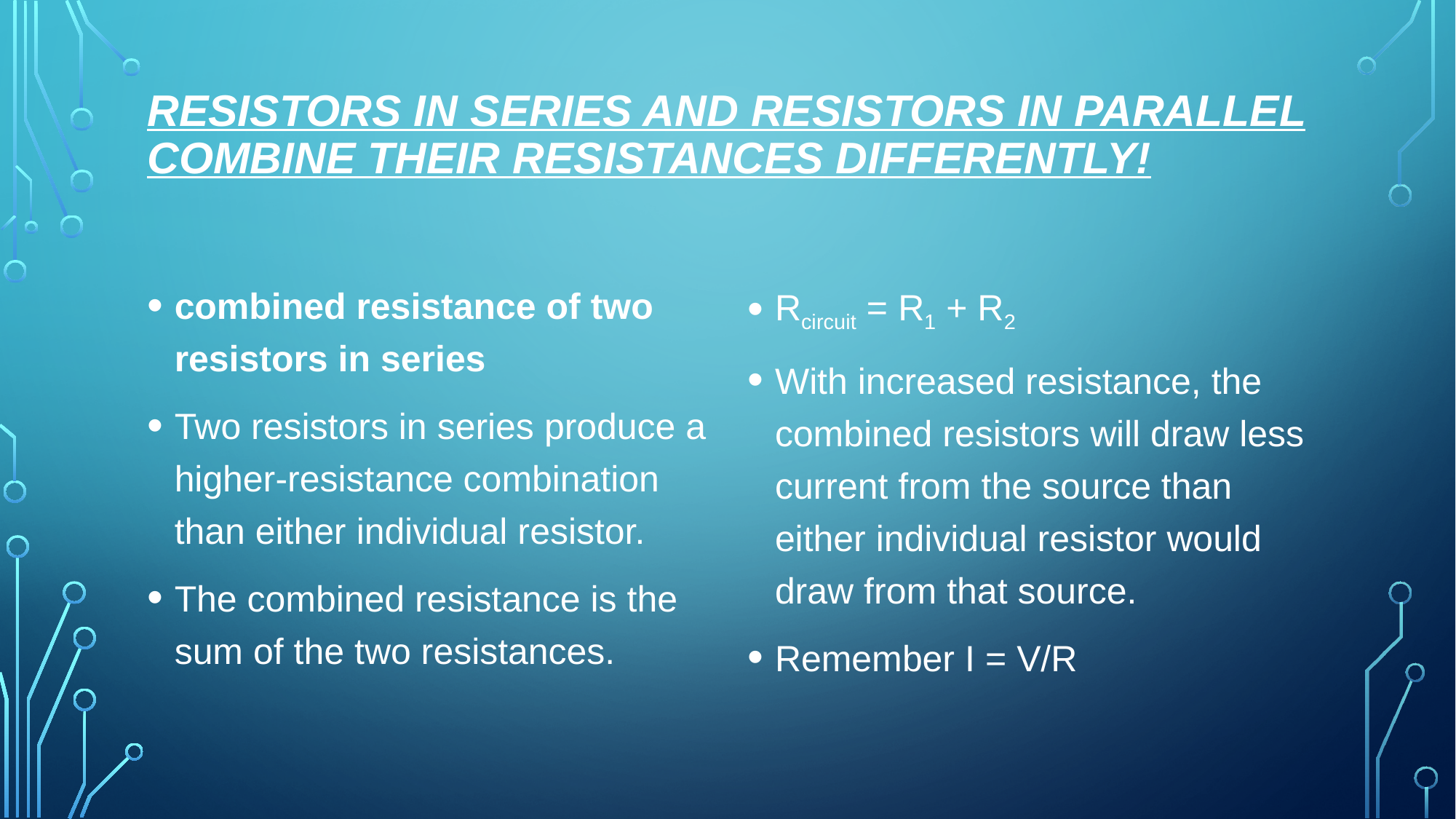

# Resistors in series and resistors in parallel combine their resistances differently!
combined resistance of two resistors in series
Two resistors in series produce a higher-resistance combination than either individual resistor.
The combined resistance is the sum of the two resistances.
Rcircuit = R1 + R2
With increased resistance, the combined resistors will draw less current from the source than either individual resistor would draw from that source.
Remember I = V/R